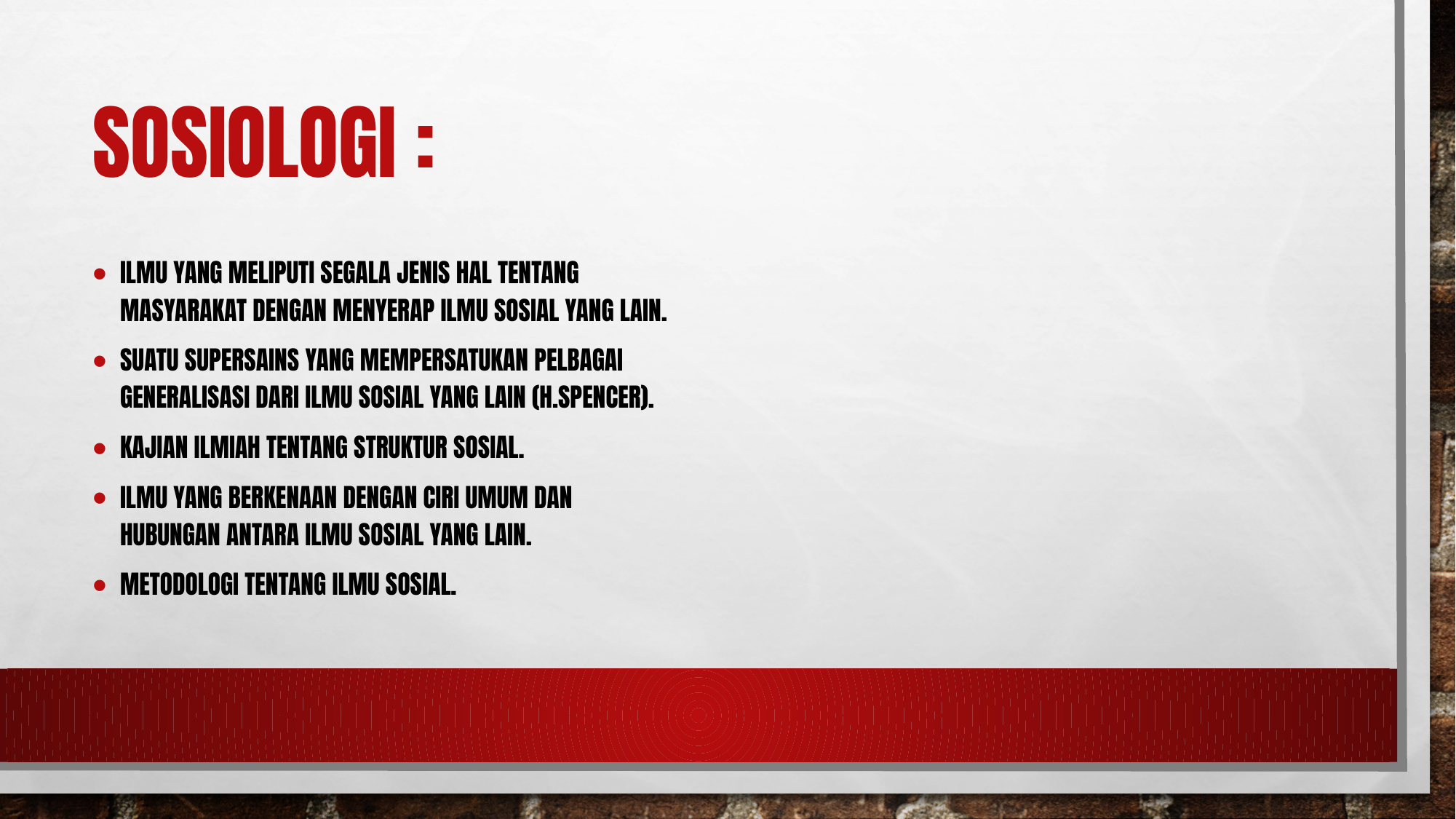

# Sosiologi :
Ilmu yang meliputi segala jenis hal tentang masyarakat dengan menyerap ilmu sosial yang lain.
Suatu supersains yang mempersatukan pelbagai generalisasi dari ilmu sosial yang lain (H.Spencer).
Kajian ilmiah tentang struktur sosial.
Ilmu yang berkenaan dengan ciri umum dan hubungan antara ilmu sosial yang lain.
Metodologi tentang ilmu sosial.